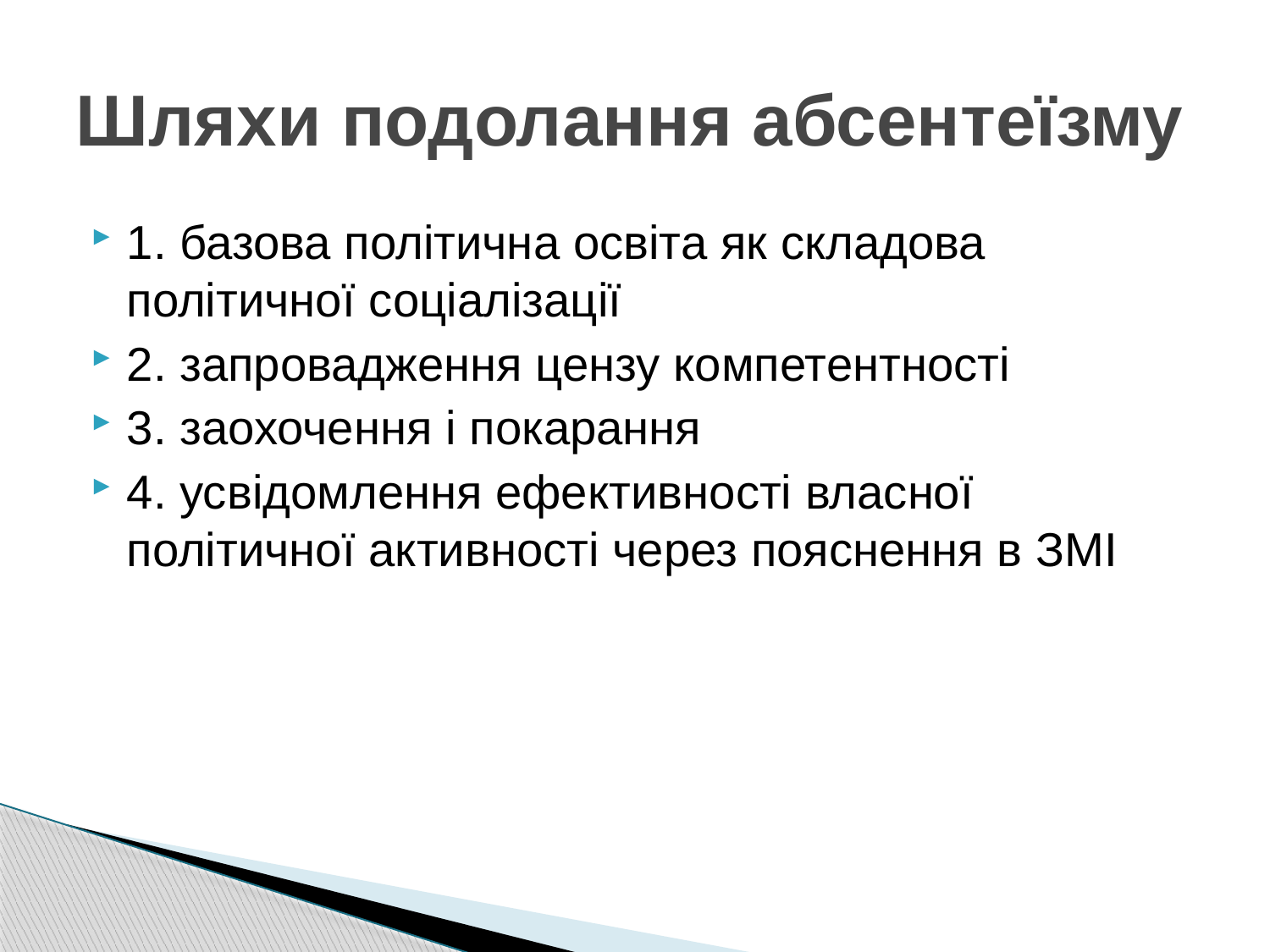

# Шляхи подолання абсентеїзму
1. базова політична освіта як складова політичної соціалізації
2. запровадження цензу компетентності
3. заохочення і покарання
4. усвідомлення ефективності власної політичної активності через пояснення в ЗМІ